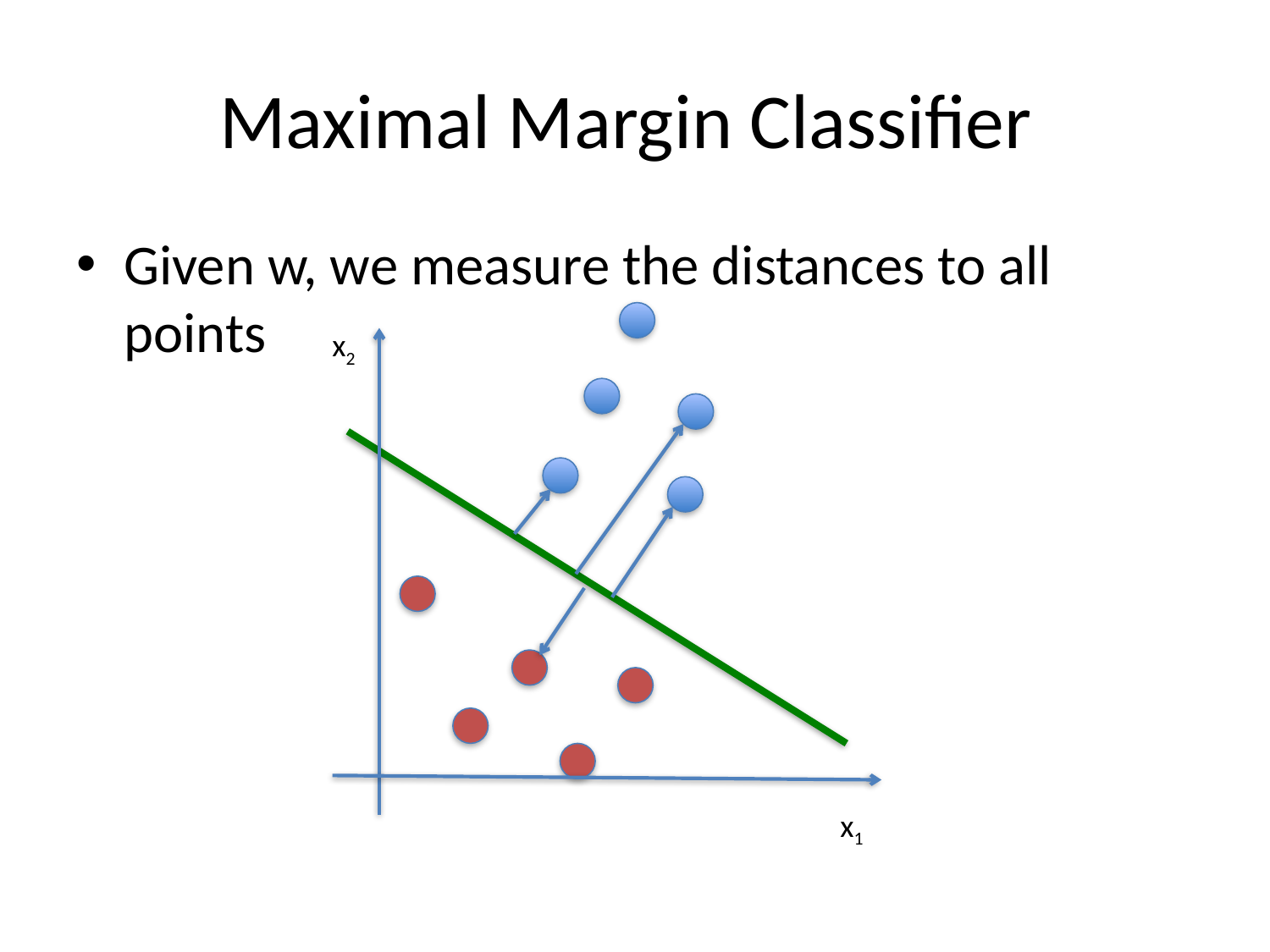

# Maximal Margin Classifier
Given w, we measure the distances to all points

x2

x1